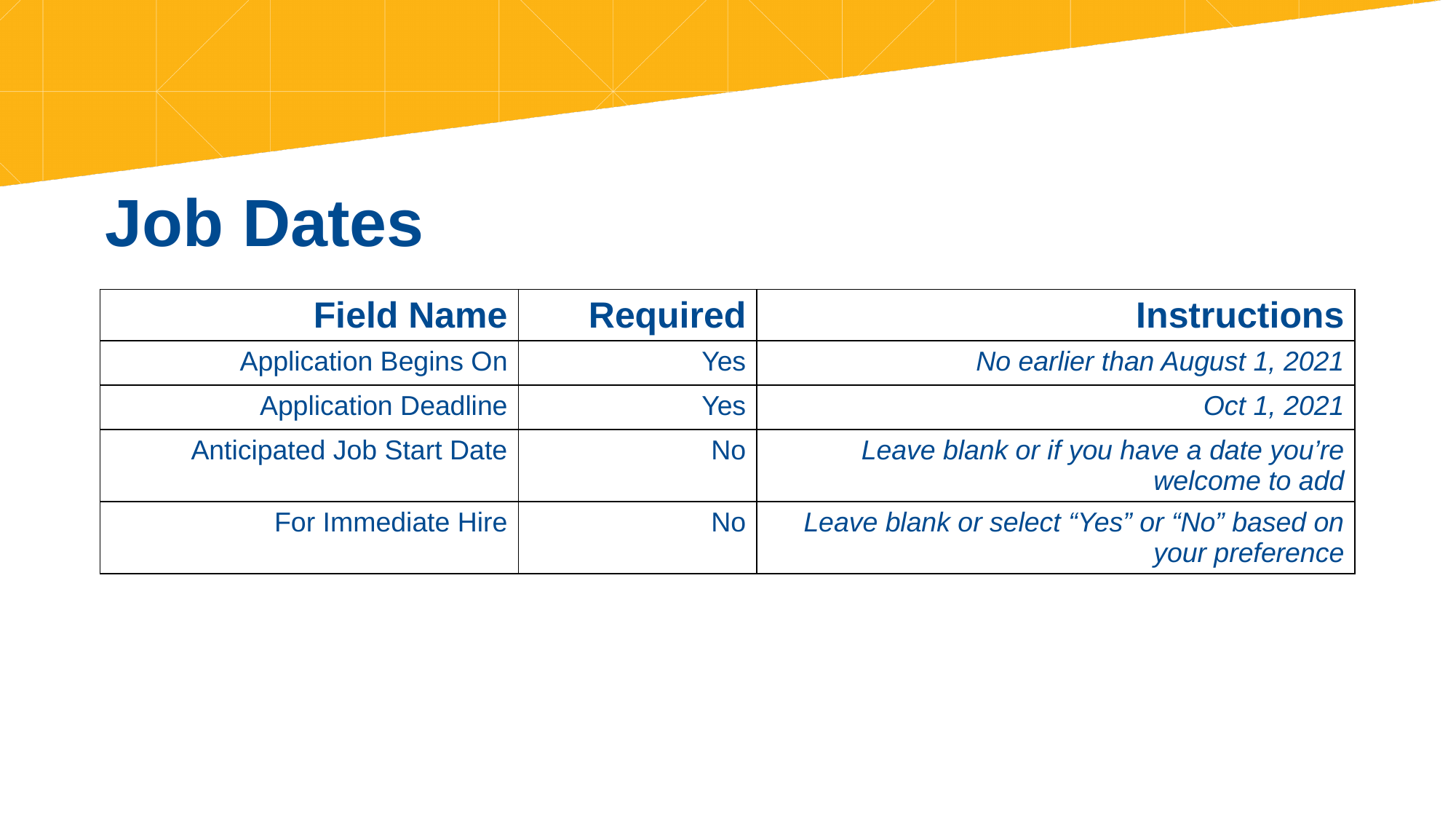

# Job Dates
| Field Name | Required | Instructions |
| --- | --- | --- |
| Application Begins On | Yes | No earlier than August 1, 2021 |
| Application Deadline | Yes | Oct 1, 2021 |
| Anticipated Job Start Date | No | Leave blank or if you have a date you’re welcome to add |
| For Immediate Hire | No | Leave blank or select “Yes” or “No” based on your preference |